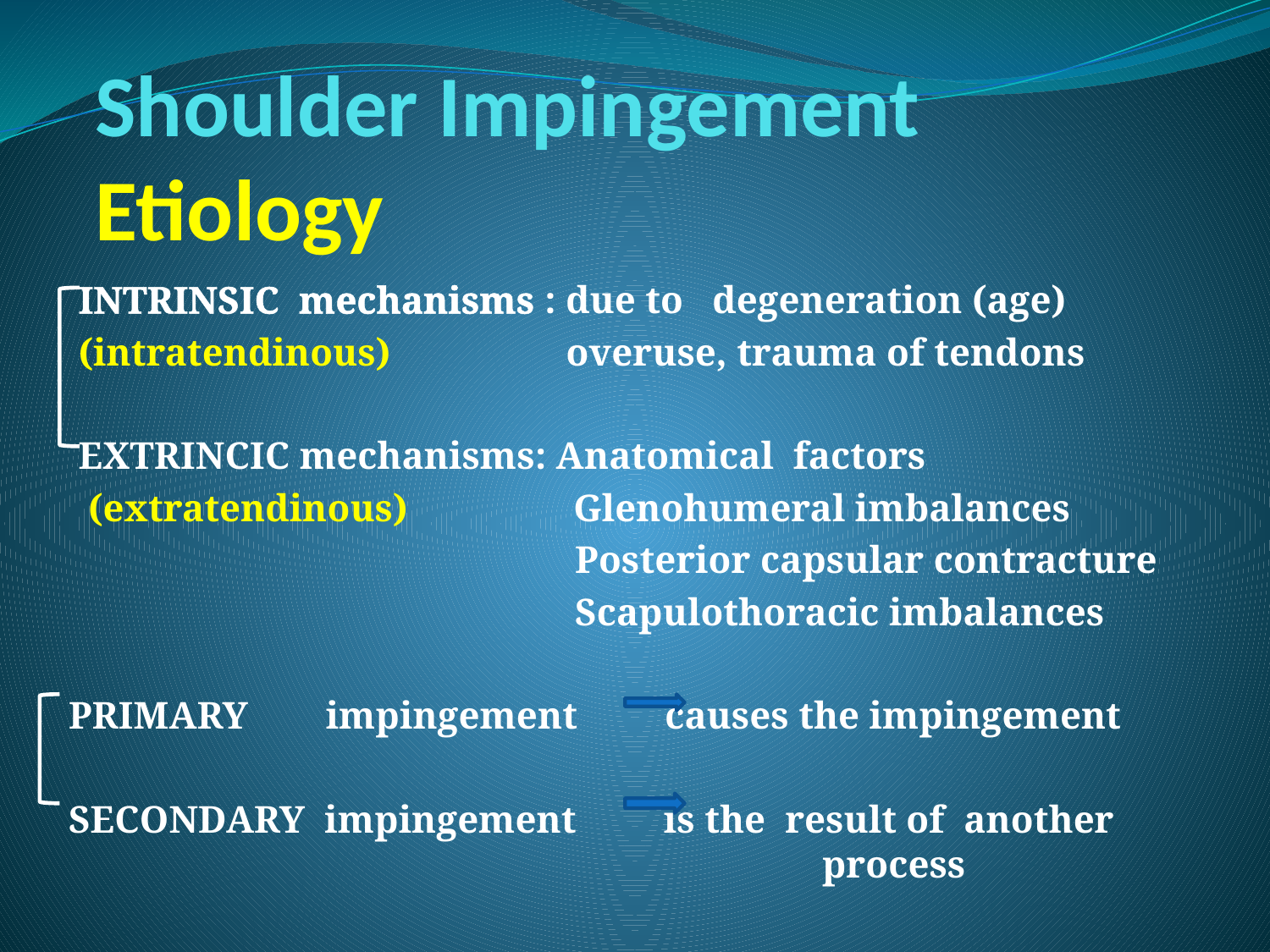

# Shoulder Impingement Etiology

     INTRINSIC  mechanisms : due to   degeneration (age)
     (intratendinous)                  overuse, trauma of tendons

     EXTRINCIC mechanisms: Anatomical  factors
      (extratendinous)                 Glenohumeral imbalances
                                                        Posterior capsular contracture
                                                        Scapulothoracic imbalances

    PRIMARY        impingement         causes the impingement

    SECONDARY  impingement         is the  result of  another                             	                                                      process